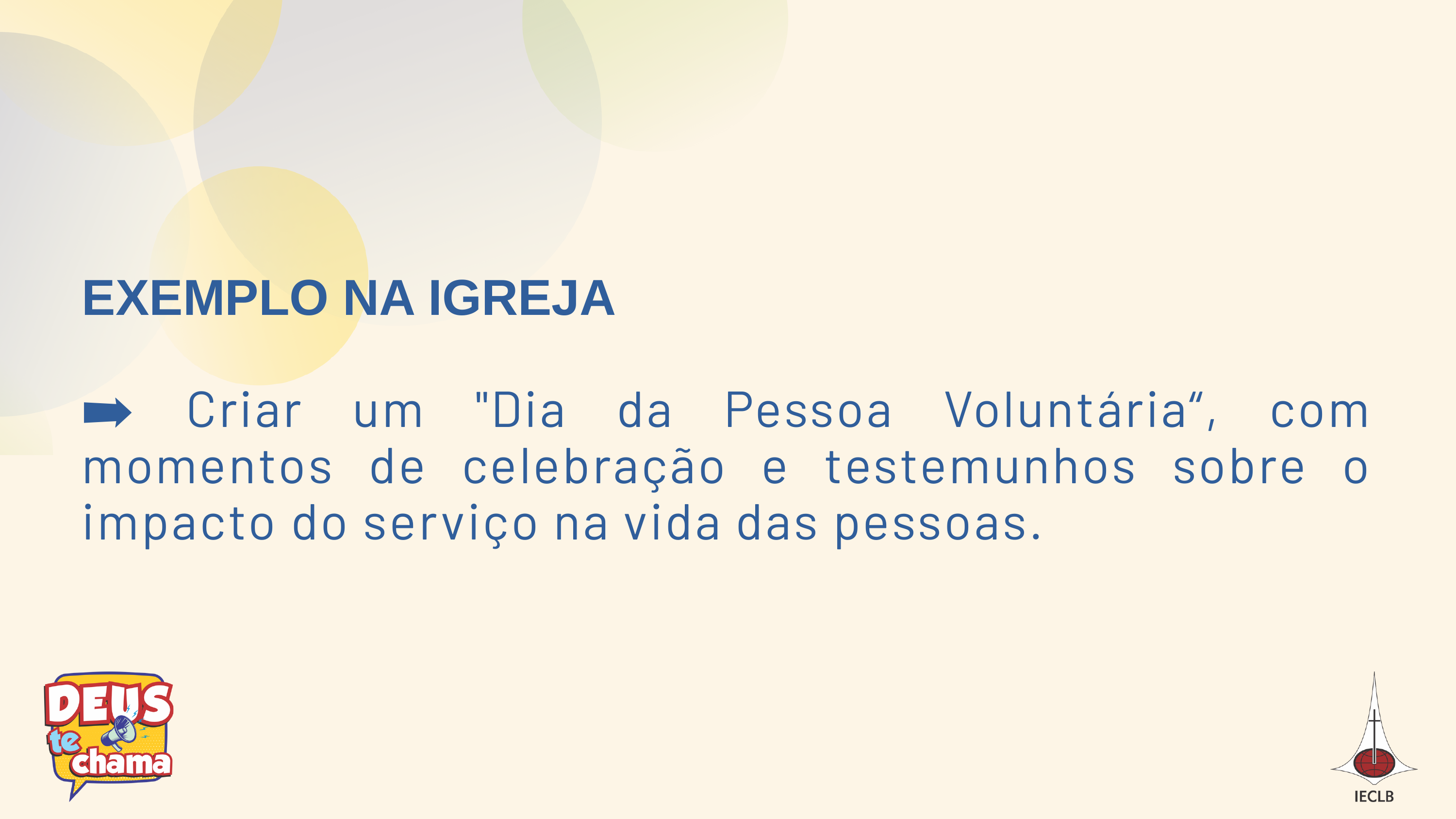

EXEMPLO NA IGREJA

➡ Criar um "Dia da Pessoa Voluntária“, com momentos de celebração e testemunhos sobre o impacto do serviço na vida das pessoas.